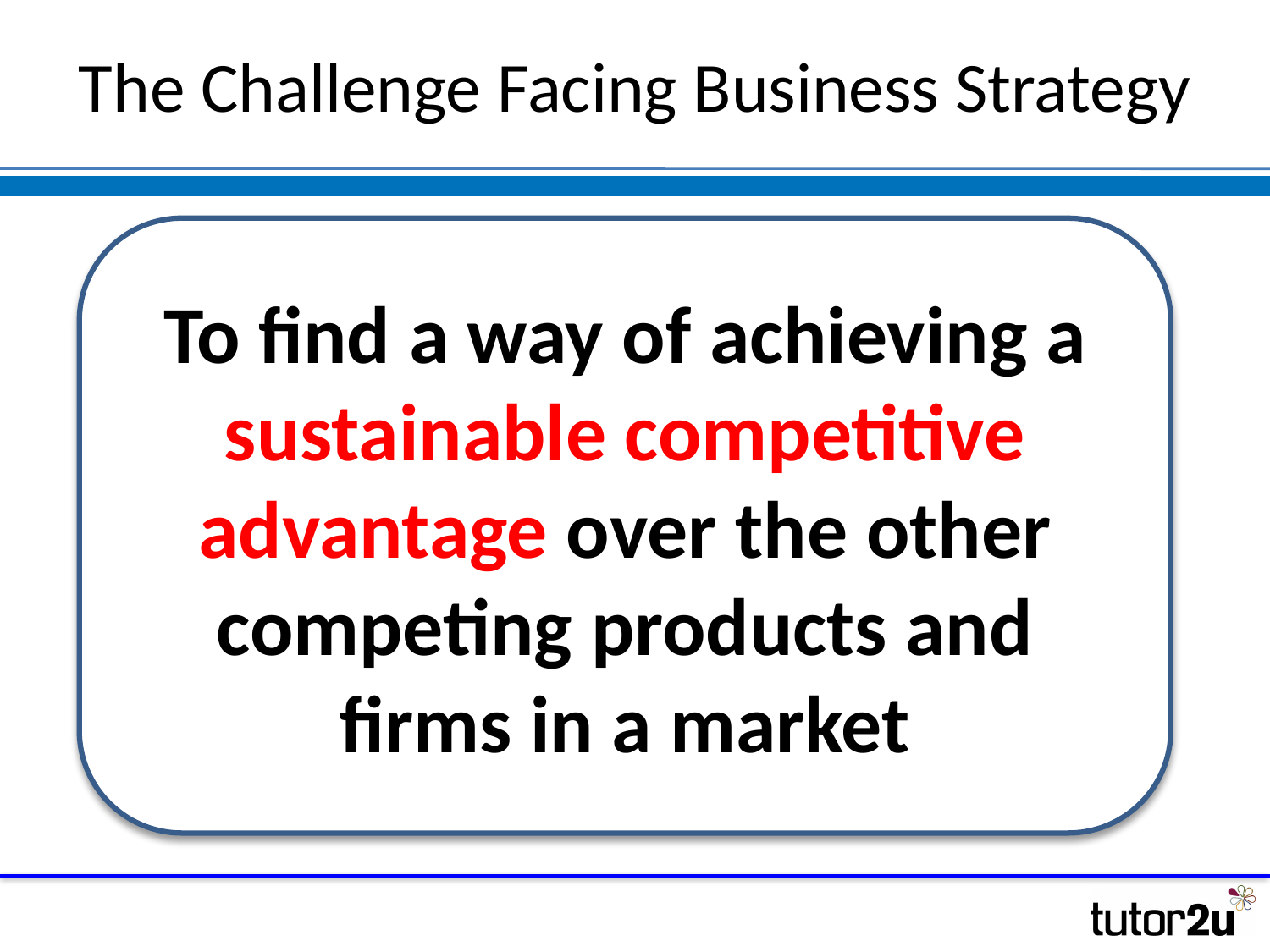

# The Challenge Facing Business Strategy
To find a way of achieving a sustainable competitive advantage over the other competing products and firms in a market